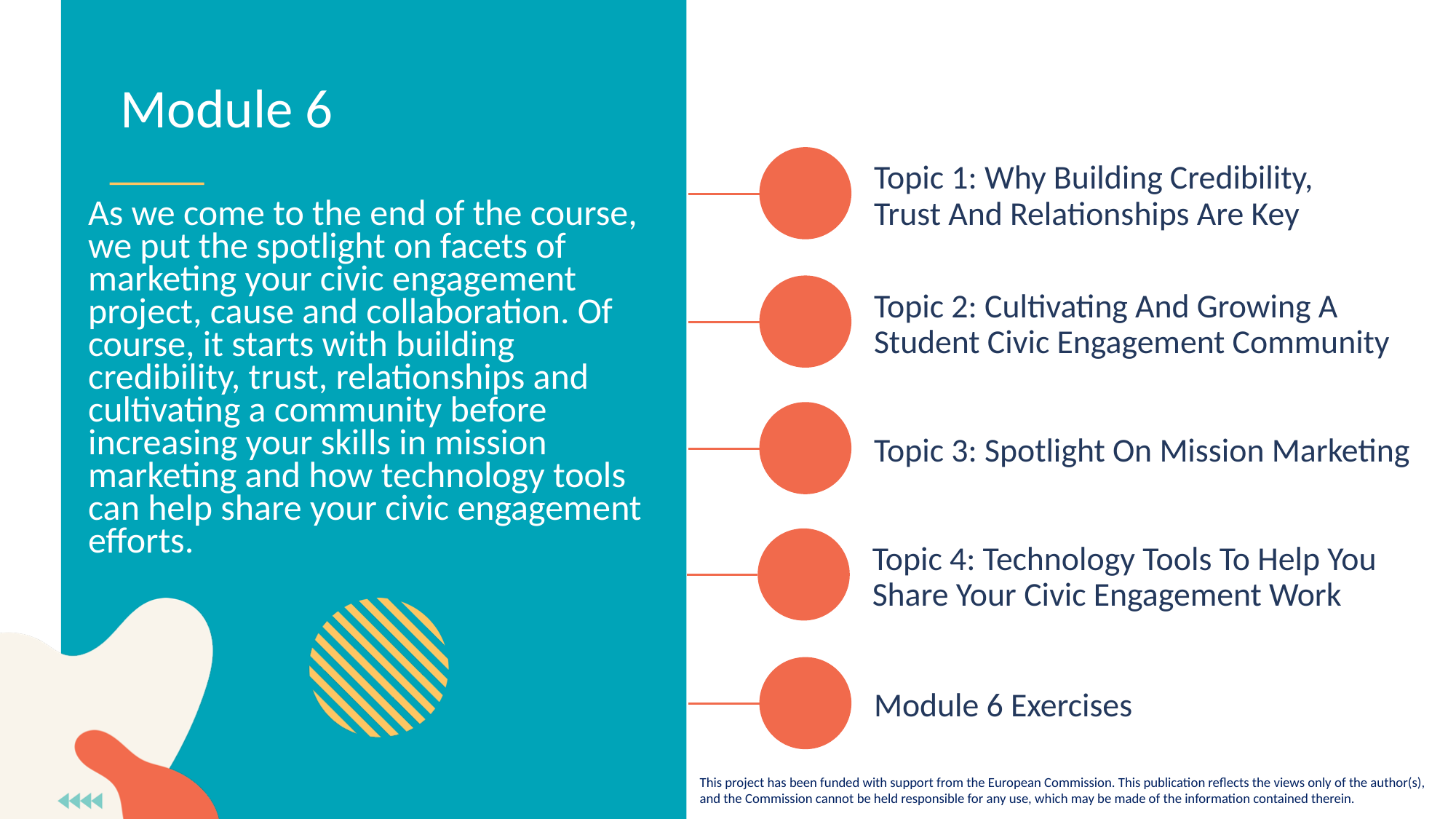

Module 6
Topic 1: Why Building Credibility, Trust And Relationships Are Key

As we come to the end of the course, we put the spotlight on facets of marketing your civic engagement project, cause and collaboration. Of course, it starts with building credibility, trust, relationships and cultivating a community before increasing your skills in mission marketing and how technology tools can help share your civic engagement efforts.

Topic 2: Cultivating And Growing A Student Civic Engagement Community

Topic 3: Spotlight On Mission Marketing

Topic 4: Technology Tools To Help You Share Your Civic Engagement Work

Module 6 Exercises

This project has been funded with support from the European Commission. This publication reflects the views only of the author(s), and the Commission cannot be held responsible for any use, which may be made of the information contained therein.